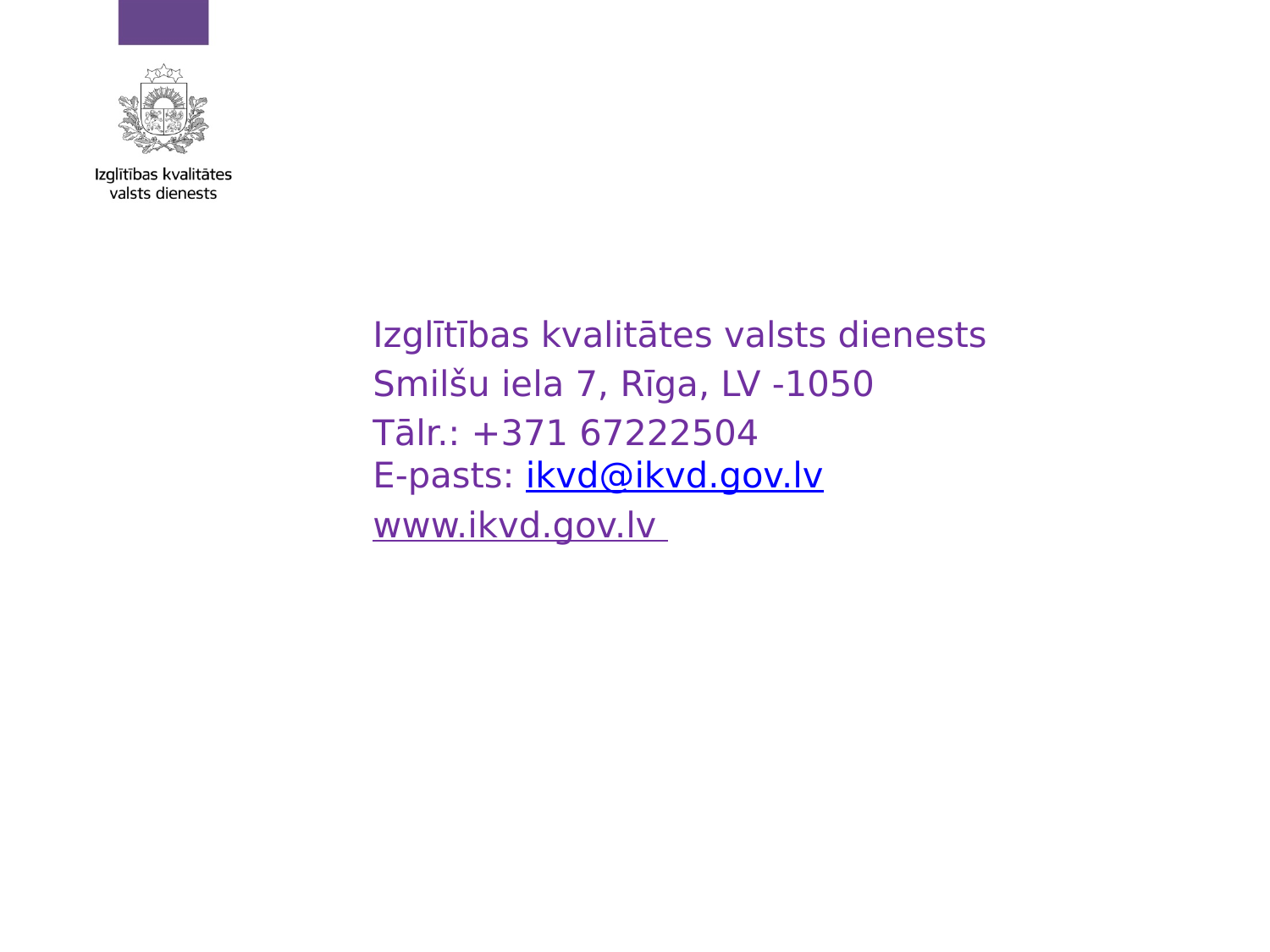

Izglītības kvalitātes valsts dienests
Smilšu iela 7, Rīga, LV -1050
Tālr.: +371 67222504
E-pasts: ikvd@ikvd.gov.lv
www.ikvd.gov.lv